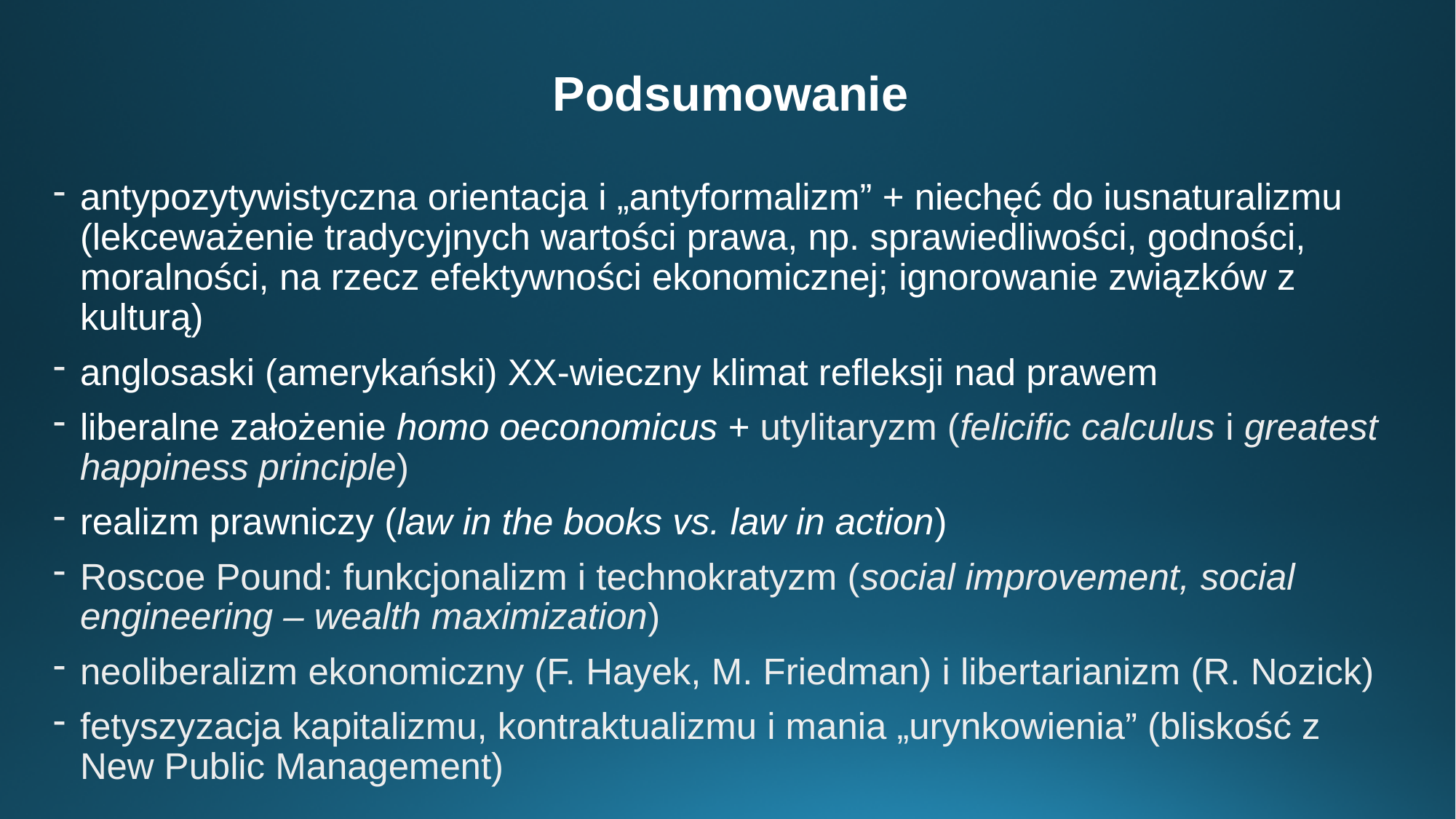

# Podsumowanie
antypozytywistyczna orientacja i „antyformalizm” + niechęć do iusnaturalizmu (lekceważenie tradycyjnych wartości prawa, np. sprawiedliwości, godności, moralności, na rzecz efektywności ekonomicznej; ignorowanie związków z kulturą)
anglosaski (amerykański) XX-wieczny klimat refleksji nad prawem
liberalne założenie homo oeconomicus + utylitaryzm (felicific calculus i greatest happiness principle)
realizm prawniczy (law in the books vs. law in action)
Roscoe Pound: funkcjonalizm i technokratyzm (social improvement, social engineering – wealth maximization)
neoliberalizm ekonomiczny (F. Hayek, M. Friedman) i libertarianizm (R. Nozick)
fetyszyzacja kapitalizmu, kontraktualizmu i mania „urynkowienia” (bliskość z New Public Management)